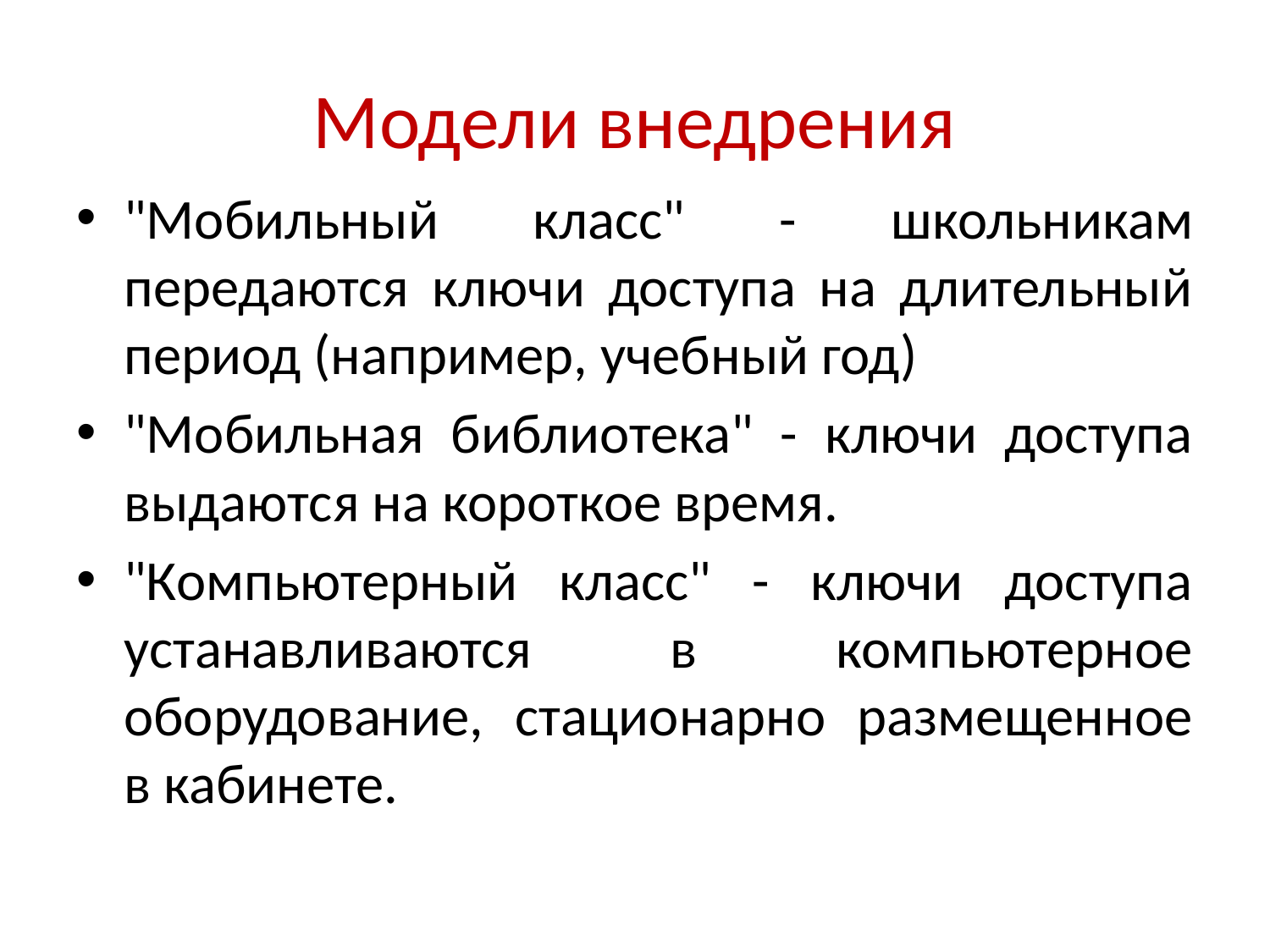

# Модели внедрения
"Мобильный класс" - школьникам передаются ключи доступа на длительный период (например, учебный год)
"Мобильная библиотека" - ключи доступа выдаются на короткое время.
"Компьютерный класс" - ключи доступа устанавливаются в компьютерное оборудование, стационарно размещенное в кабинете.